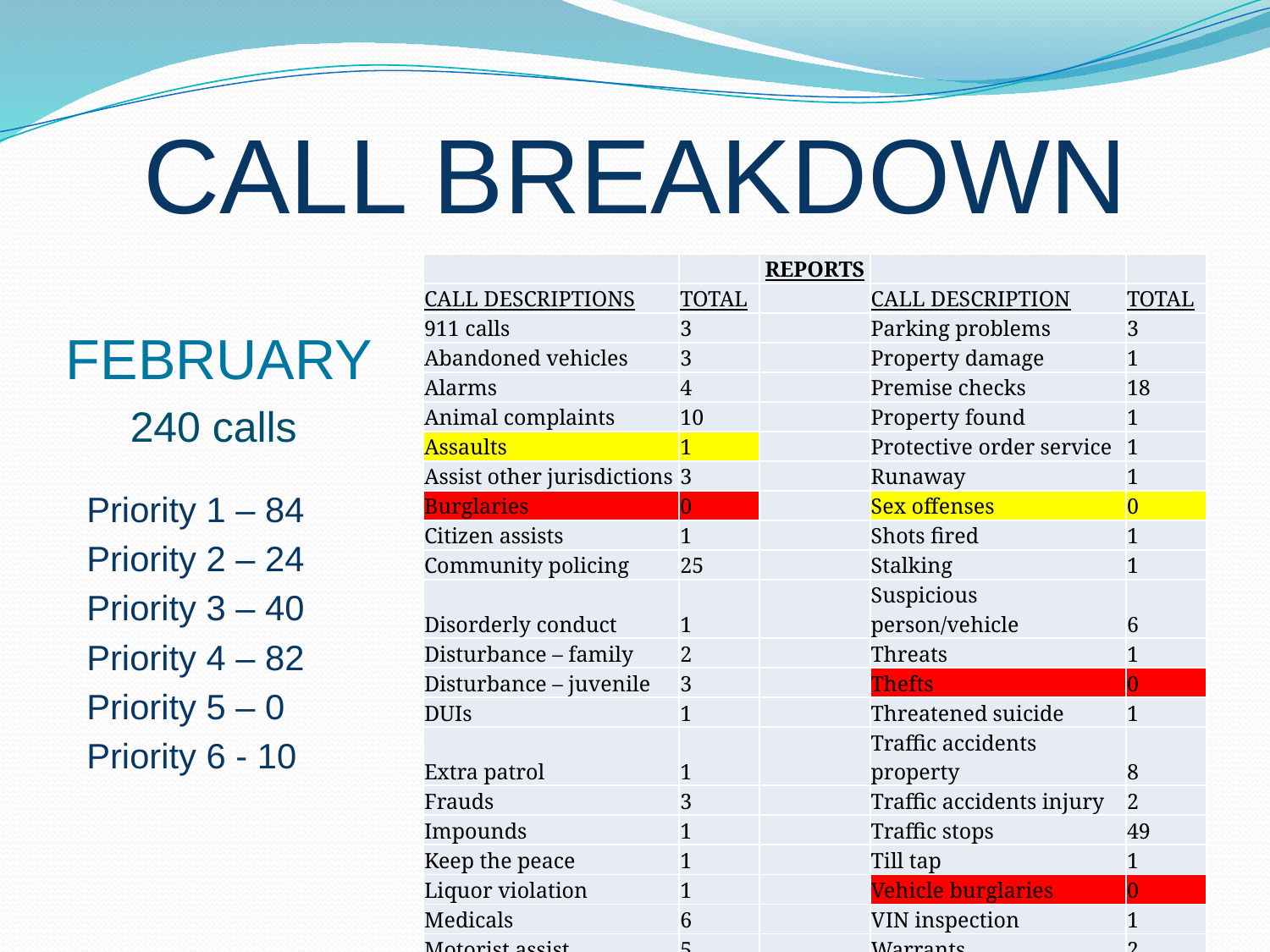

# CALL BREAKDOWN
|  |  | REPORTS |  |  |
| --- | --- | --- | --- | --- |
| CALL DESCRIPTIONS | TOTAL |  | CALL DESCRIPTION | TOTAL |
| 911 calls | 3 |  | Parking problems | 3 |
| Abandoned vehicles | 3 |  | Property damage | 1 |
| Alarms | 4 |  | Premise checks | 18 |
| Animal complaints | 10 |  | Property found | 1 |
| Assaults | 1 |  | Protective order service | 1 |
| Assist other jurisdictions | 3 |  | Runaway | 1 |
| Burglaries | 0 |  | Sex offenses | 0 |
| Citizen assists | 1 |  | Shots fired | 1 |
| Community policing | 25 |  | Stalking | 1 |
| Disorderly conduct | 1 |  | Suspicious person/vehicle | 6 |
| Disturbance – family | 2 |  | Threats | 1 |
| Disturbance – juvenile | 3 |  | Thefts | 0 |
| DUIs | 1 |  | Threatened suicide | 1 |
| Extra patrol | 1 |  | Traffic accidents property | 8 |
| Frauds | 3 |  | Traffic accidents injury | 2 |
| Impounds | 1 |  | Traffic stops | 49 |
| Keep the peace | 1 |  | Till tap | 1 |
| Liquor violation | 1 |  | Vehicle burglaries | 0 |
| Medicals | 6 |  | VIN inspection | 1 |
| Motorist assist | 5 |  | Warrants | 2 |
| Neglect -child | 1 |  | Welfare checks | 1 |
   FEBRUARY
   240 calls

	Priority 1 – 84
	Priority 2 – 24
	Priority 3 – 40
	Priority 4 – 82
	Priority 5 – 0
	Priority 6 - 10